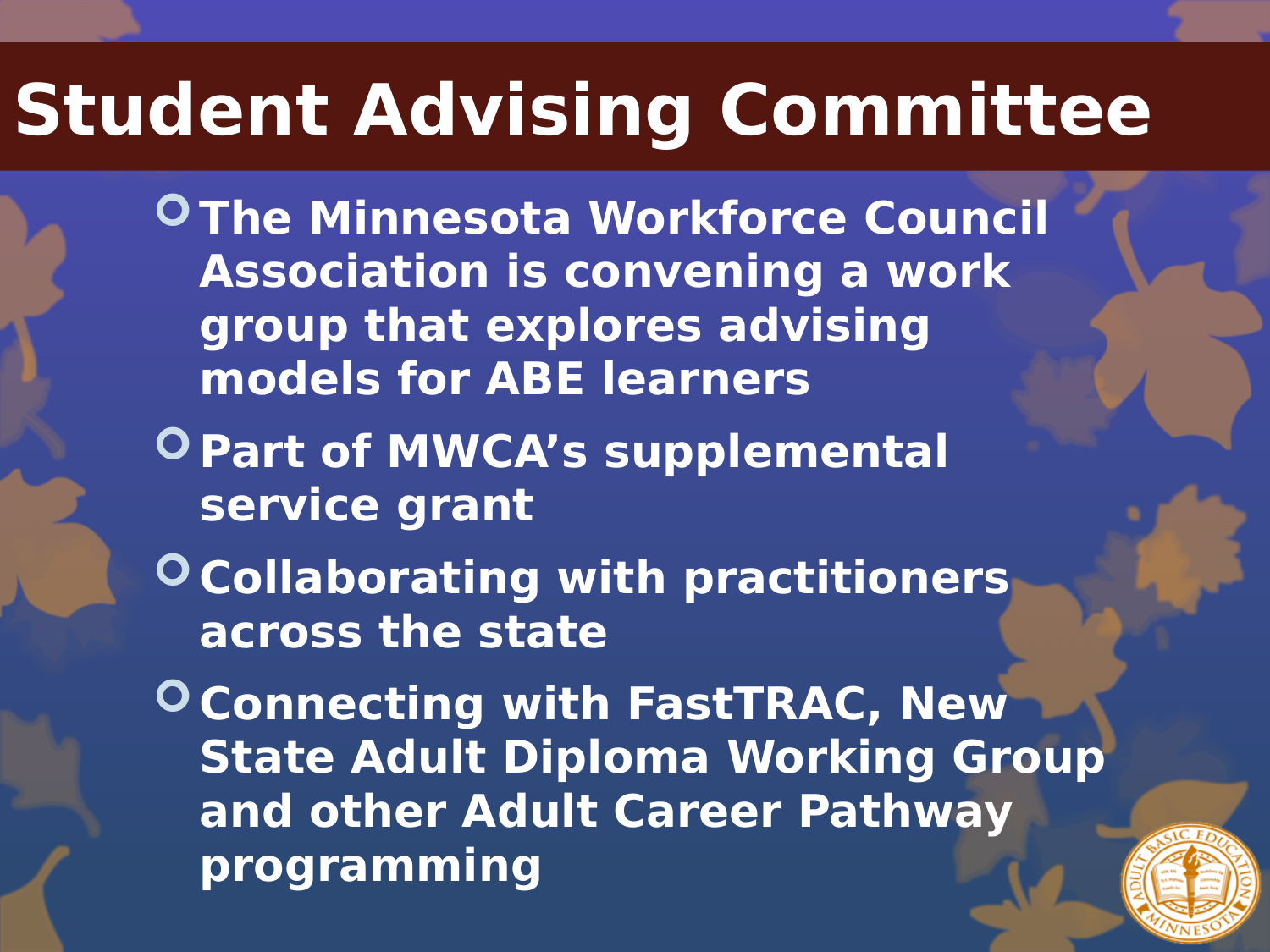

# Student Advising Committee
The Minnesota Workforce Council Association is convening a work group that explores advising models for ABE learners
Part of MWCA’s supplemental service grant
Collaborating with practitioners across the state
Connecting with FastTRAC, New State Adult Diploma Working Group and other Adult Career Pathway programming